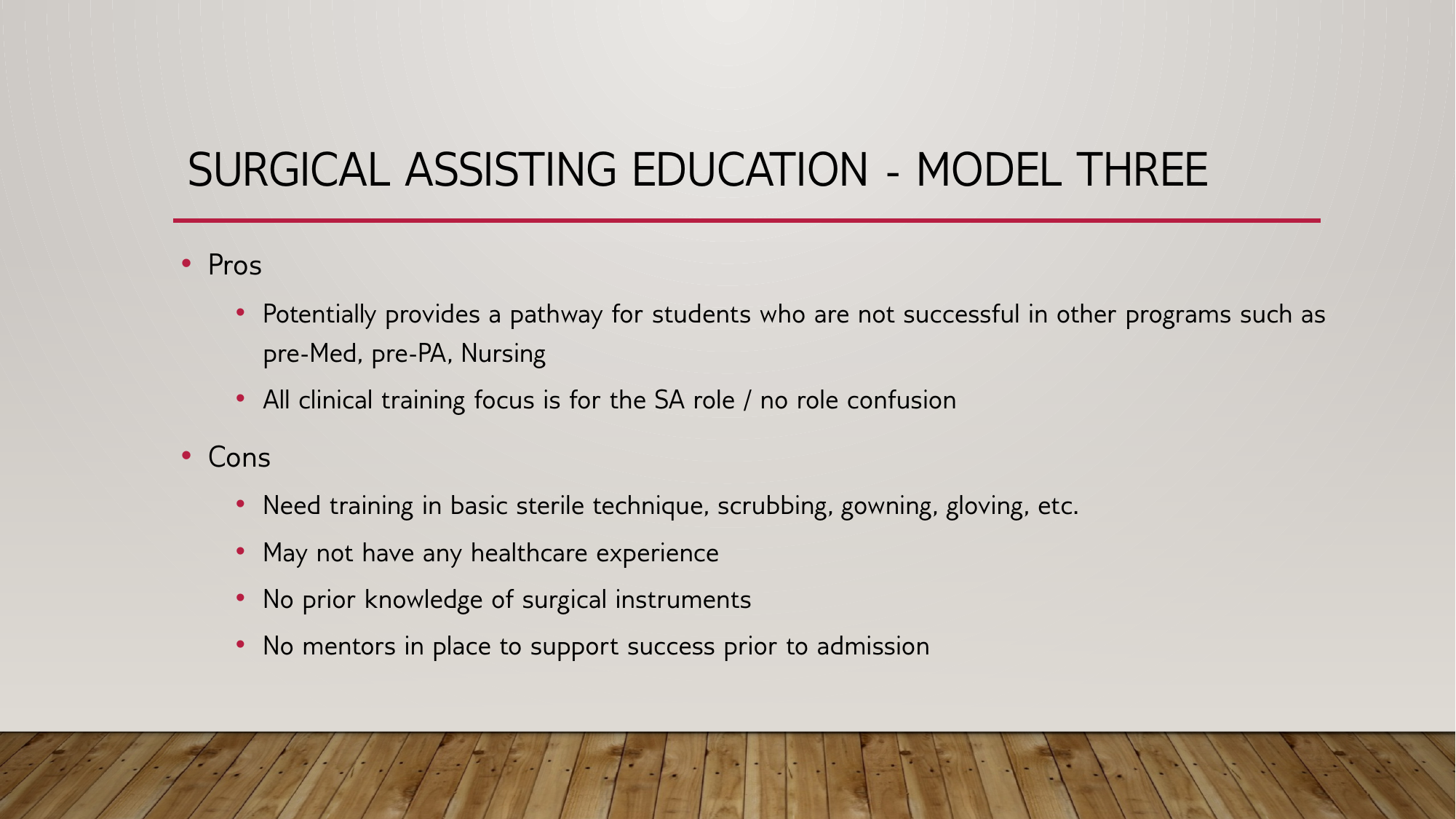

# Surgical Assisting Education - Model Three
Pros
Potentially provides a pathway for students who are not successful in other programs such as pre-Med, pre-PA, Nursing
All clinical training focus is for the SA role / no role confusion
Cons
Need training in basic sterile technique, scrubbing, gowning, gloving, etc.
May not have any healthcare experience
No prior knowledge of surgical instruments
No mentors in place to support success prior to admission